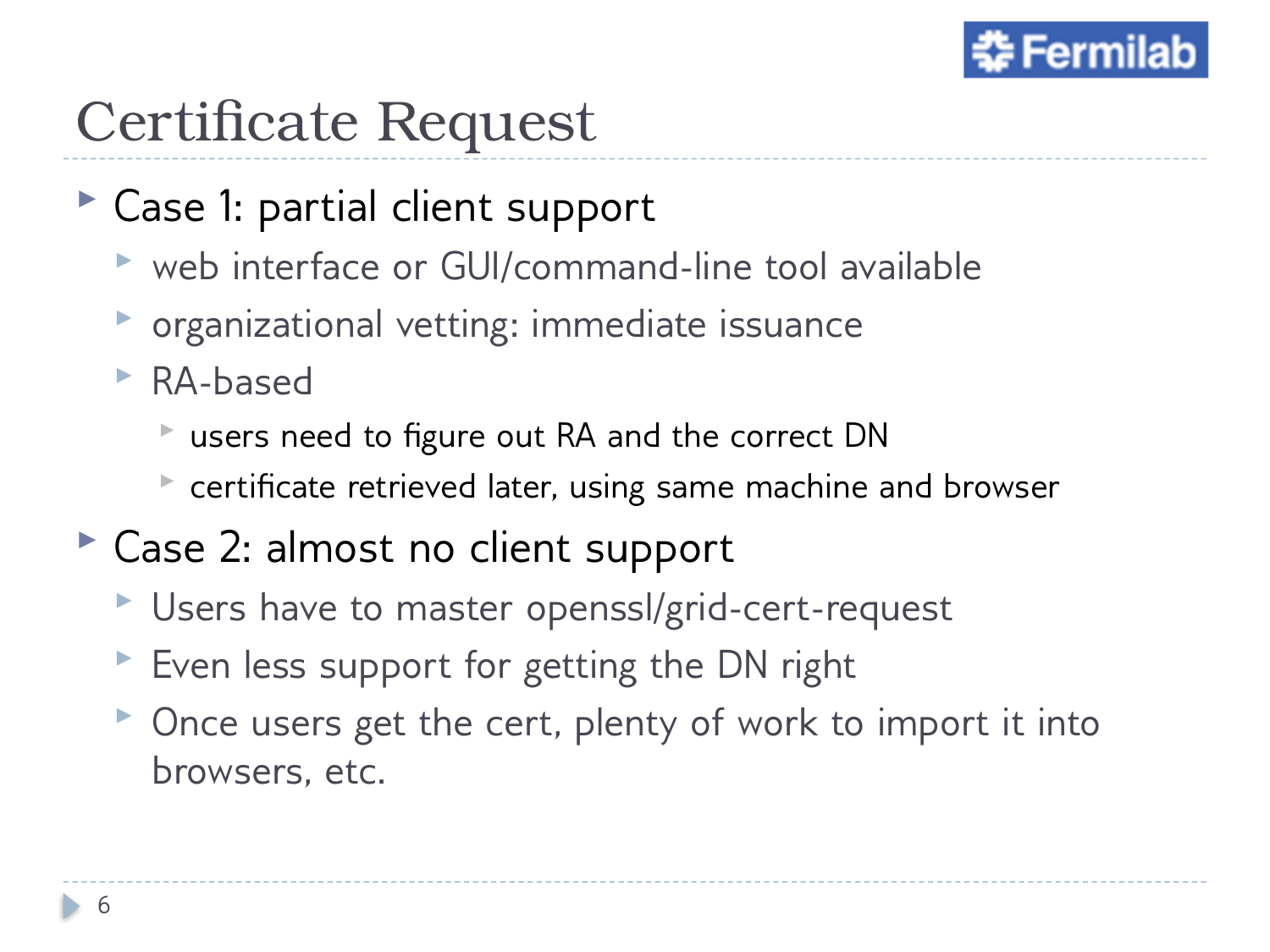

# Certificate Request
Case 1: partial client support
web interface or GUI/command-line tool available
organizational vetting: immediate issuance
RA-based
users need to figure out RA and the correct DN
certificate retrieved later, using same machine and browser
Case 2: almost no client support
Users have to master openssl/grid-cert-request
Even less support for getting the DN right
Once users get the cert, plenty of work to import it into browsers, etc.

6